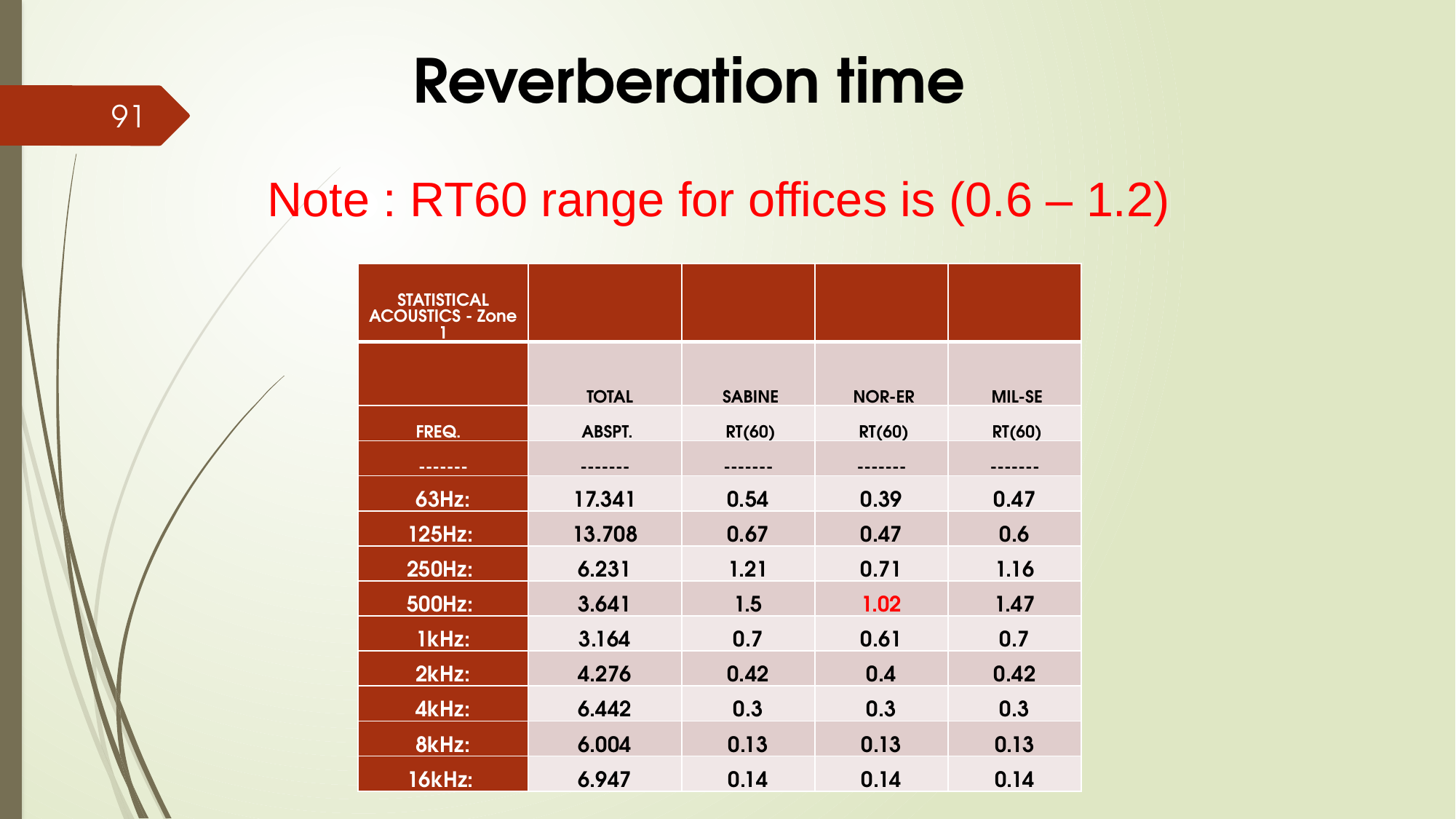

Reverberation time
91
Note : RT60 range for offices is (0.6 – 1.2)

| STATISTICAL ACOUSTICS - Zone 1 |  |  |  |  |
| --- | --- | --- | --- | --- |
|  | TOTAL | SABINE | NOR-ER | MIL-SE |
| FREQ. | ABSPT. | RT(60) | RT(60) | RT(60) |
| ------- | ------- | ------- | ------- | ------- |
| 63Hz: | 17.341 | 0.54 | 0.39 | 0.47 |
| 125Hz: | 13.708 | 0.67 | 0.47 | 0.6 |
| 250Hz: | 6.231 | 1.21 | 0.71 | 1.16 |
| 500Hz: | 3.641 | 1.5 | 1.02 | 1.47 |
| 1kHz: | 3.164 | 0.7 | 0.61 | 0.7 |
| 2kHz: | 4.276 | 0.42 | 0.4 | 0.42 |
| 4kHz: | 6.442 | 0.3 | 0.3 | 0.3 |
| 8kHz: | 6.004 | 0.13 | 0.13 | 0.13 |
| 16kHz: | 6.947 | 0.14 | 0.14 | 0.14 |